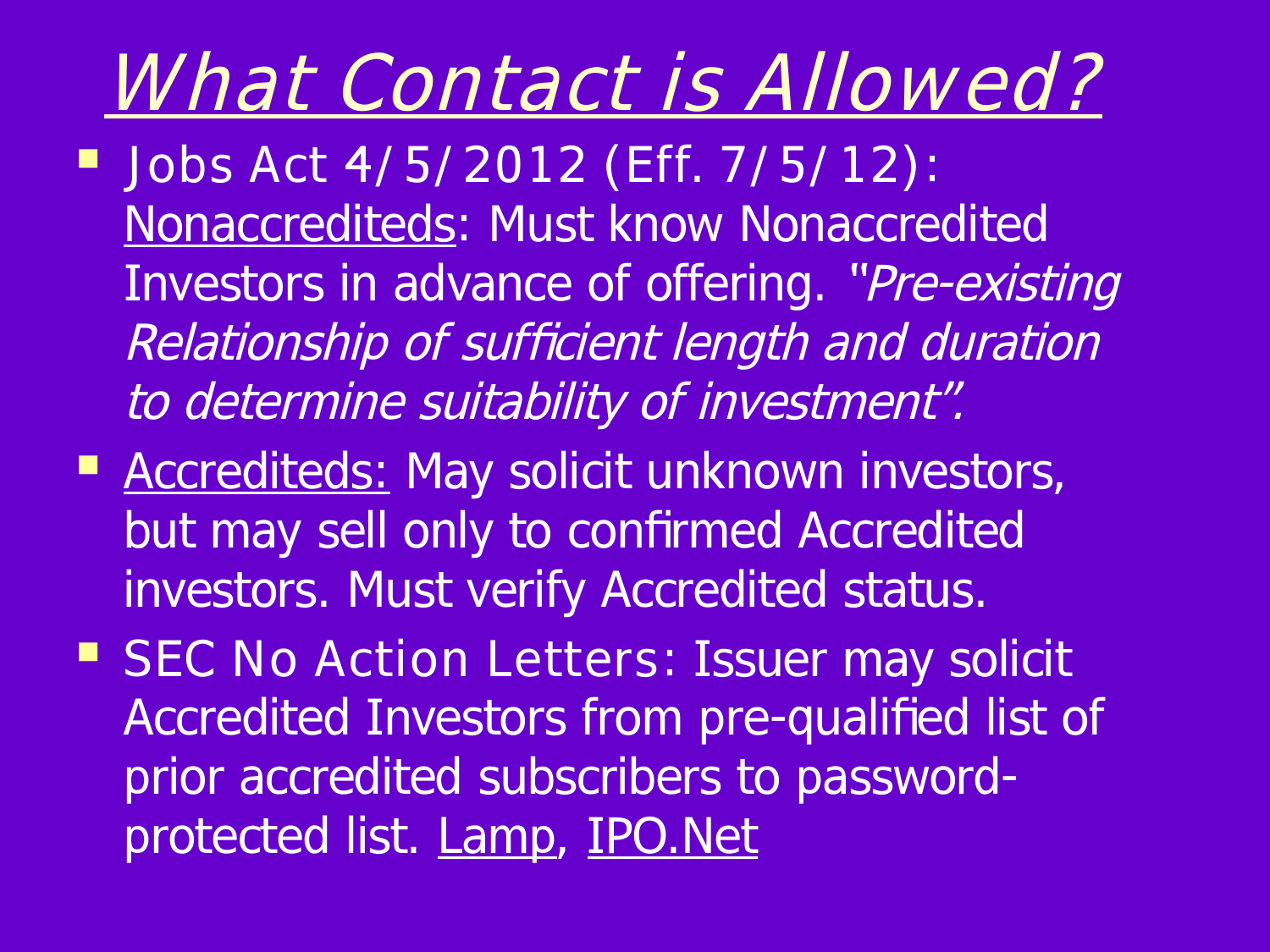

# What Contact is Allowed?
Jobs Act 4/5/2012 (Eff. 7/5/12): Nonaccrediteds: Must know Nonaccredited Investors in advance of offering. “Pre-existing Relationship of sufficient length and duration to determine suitability of investment”.
Accrediteds: May solicit unknown investors, but may sell only to confirmed Accredited investors. Must verify Accredited status.
SEC No Action Letters: Issuer may solicit Accredited Investors from pre-qualified list of prior accredited subscribers to password-protected list. Lamp, IPO.Net